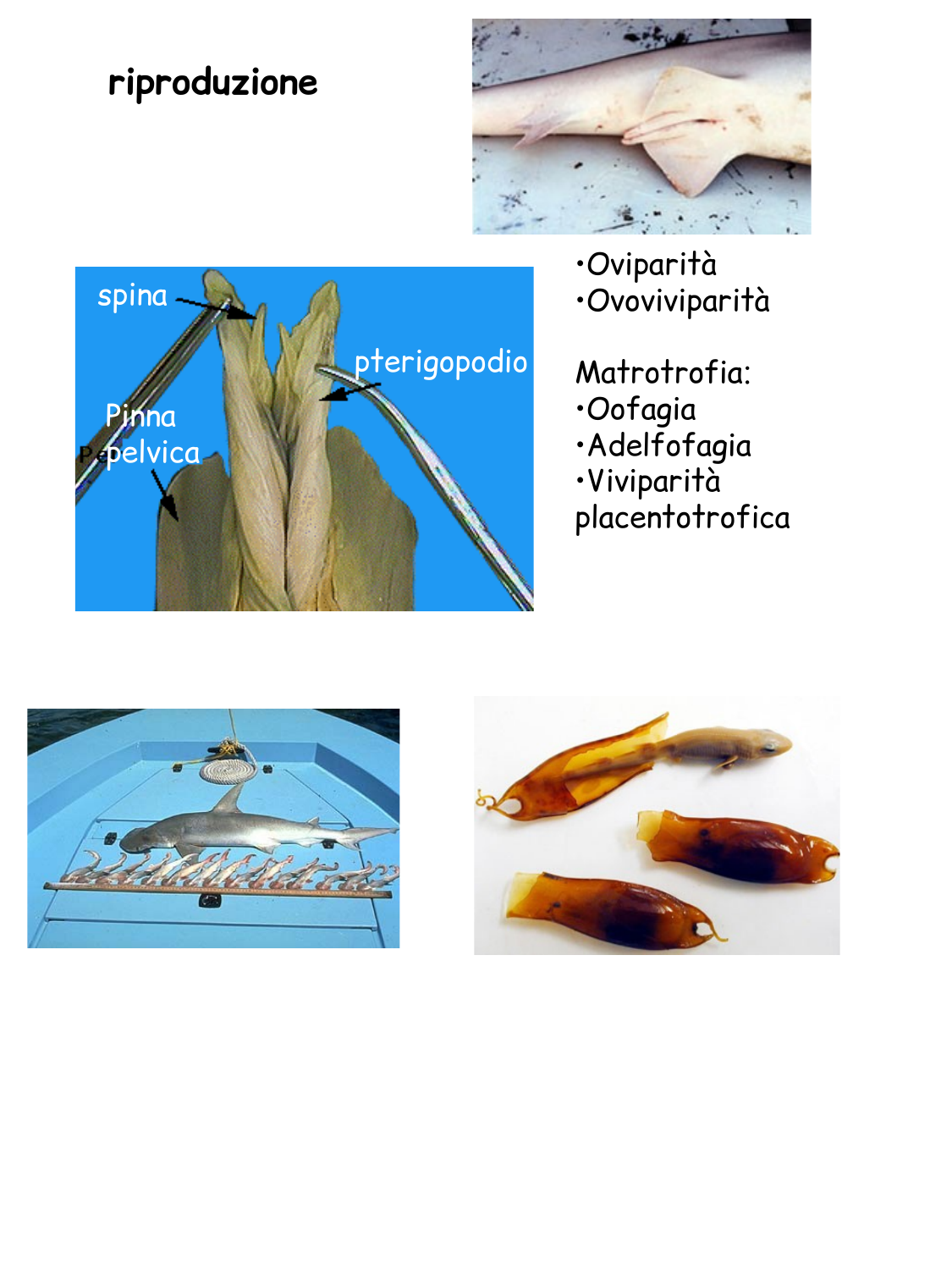

# riproduzione
•Oviparità
•Ovoviviparità

Matrotrofia:
•Oofagia
•Adelfofagia
•Viviparità  placentotrofica

spina
pterigopodio
Pinna  pelvica